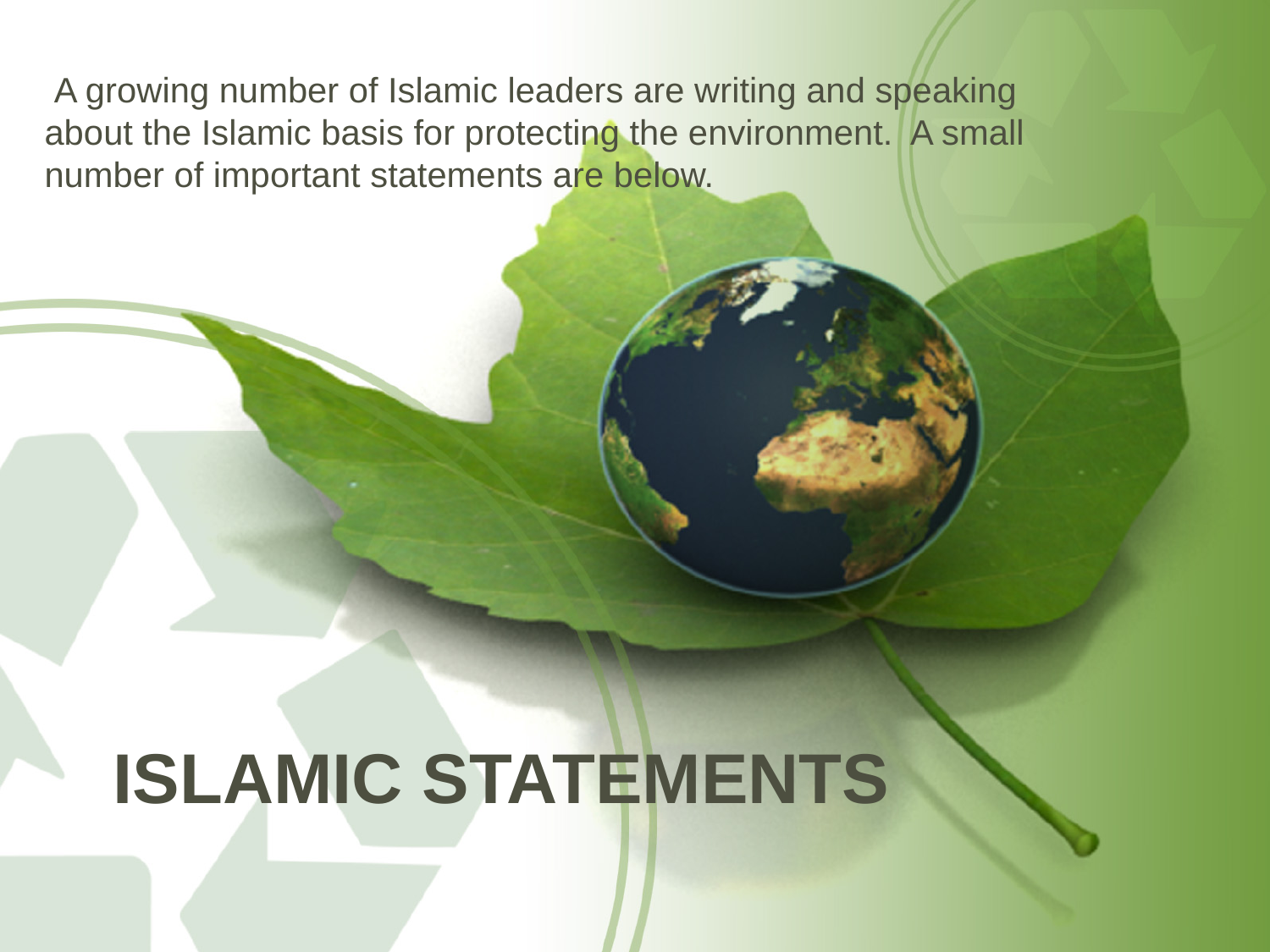

A growing number of Islamic leaders are writing and speaking about the Islamic basis for protecting the environment.  A small number of important statements are below.

# Islamic Statements